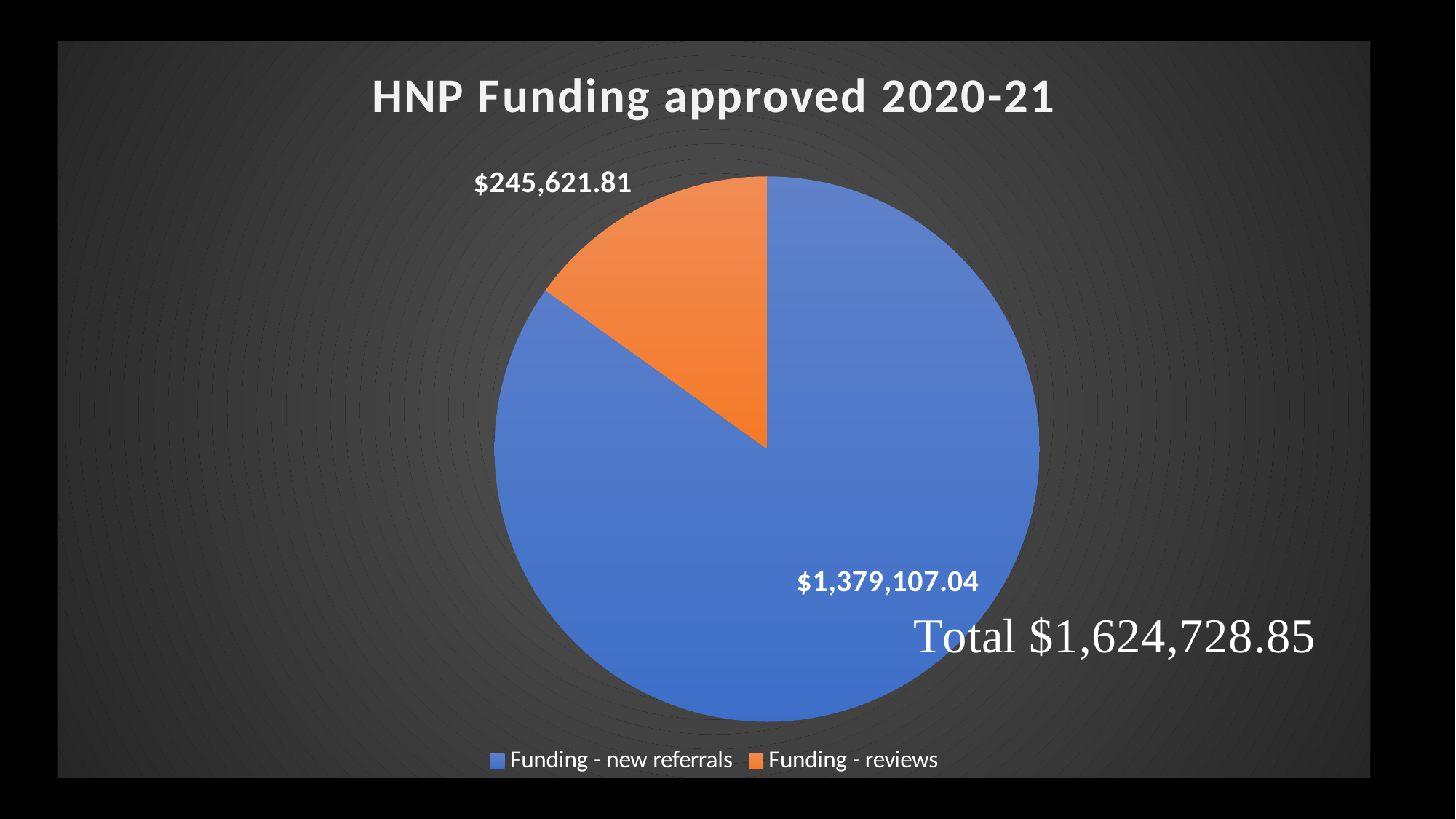

### Chart: HNP Funding approved 2020-21

| Category |  |
|---|---|
| Funding - new referrals | 1379107.04 |
| Funding - reviews | 245621.81 |